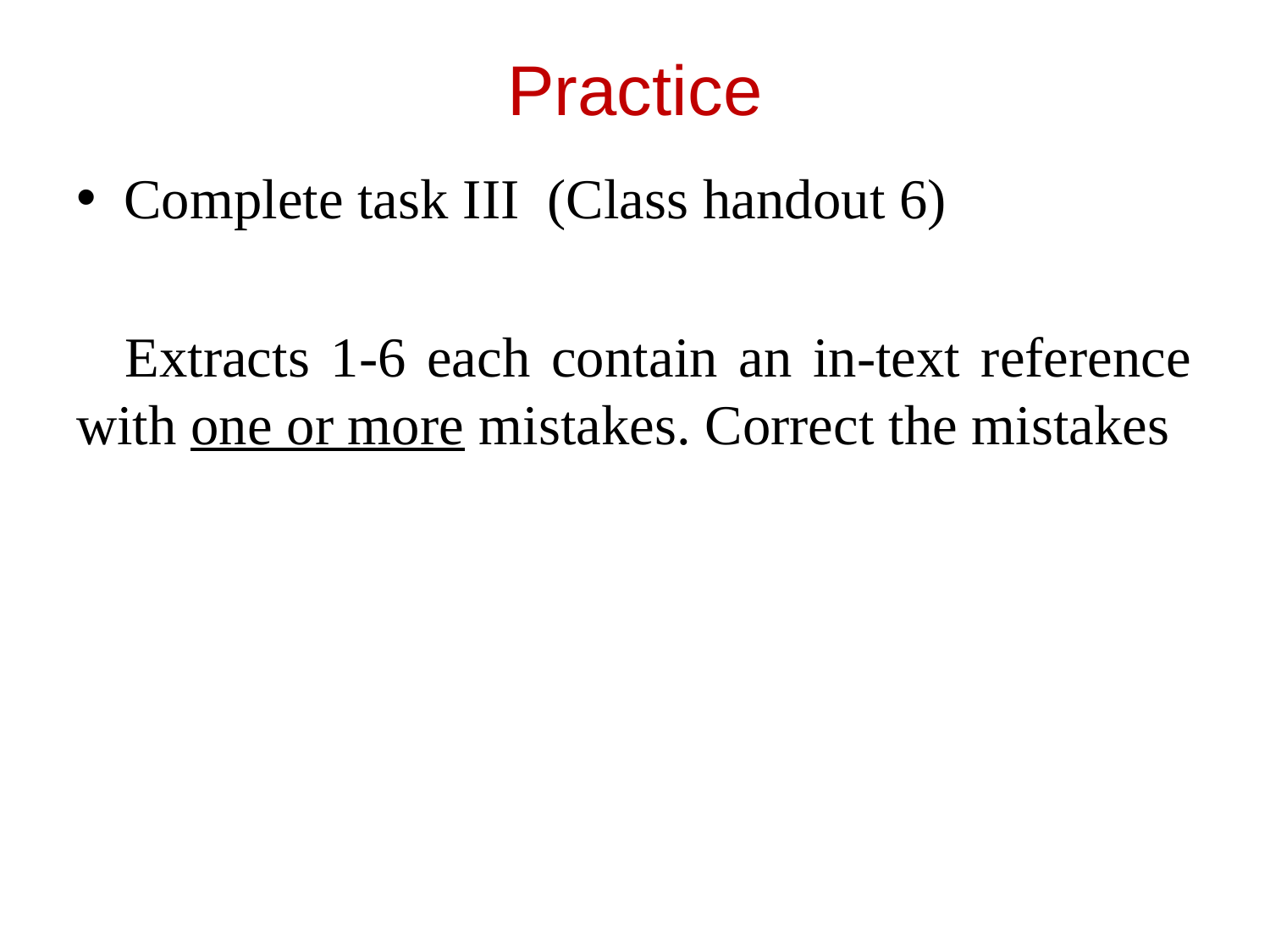

# Practice
Complete task III  (Class handout 6)

 Extracts 1-6 each contain an in-text reference with one or more mistakes. Correct the mistakes